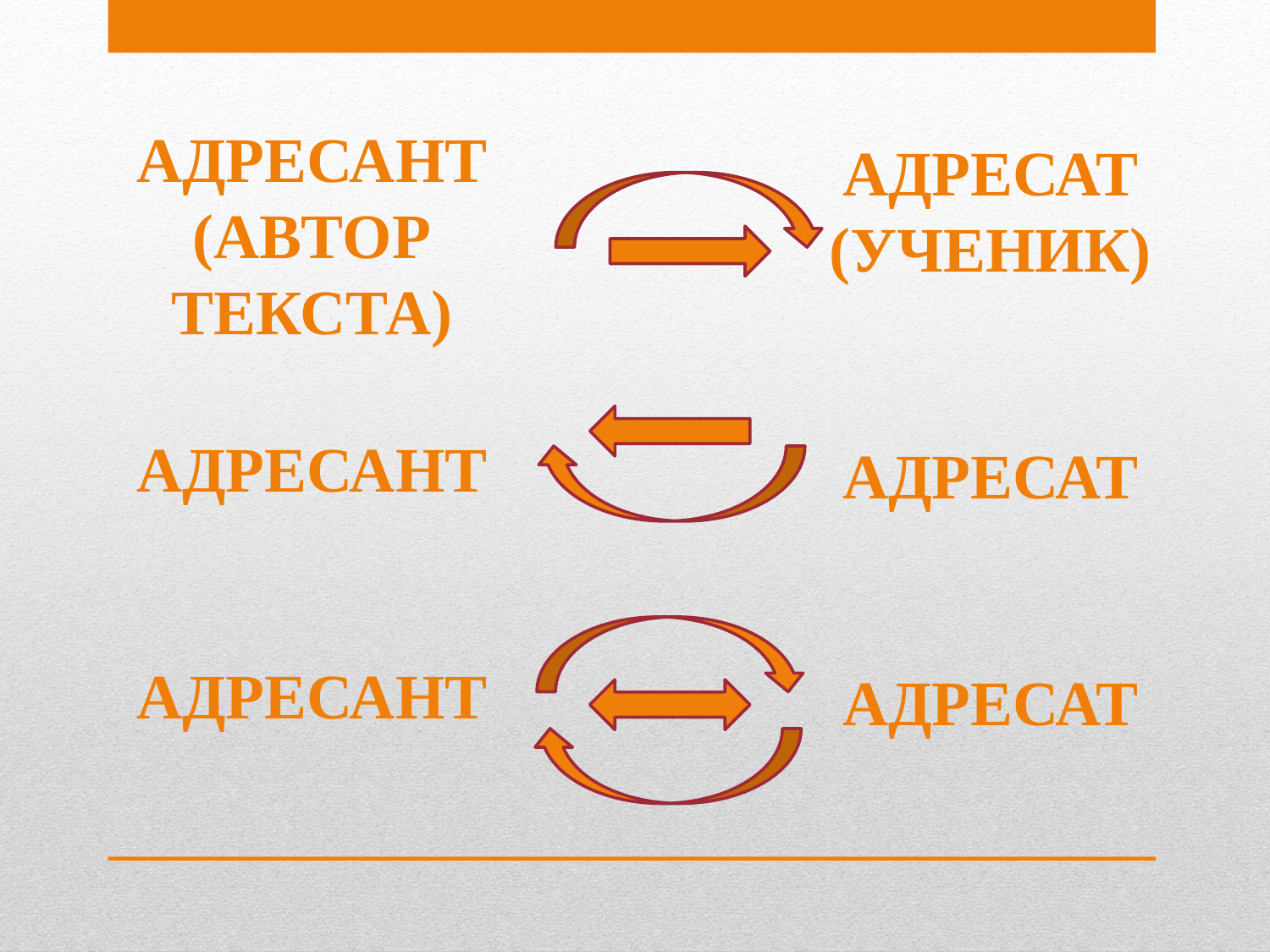

Адресант
(автор текста)

Адресант

адресант

Адресат
(ученик)

Адресат

адресат